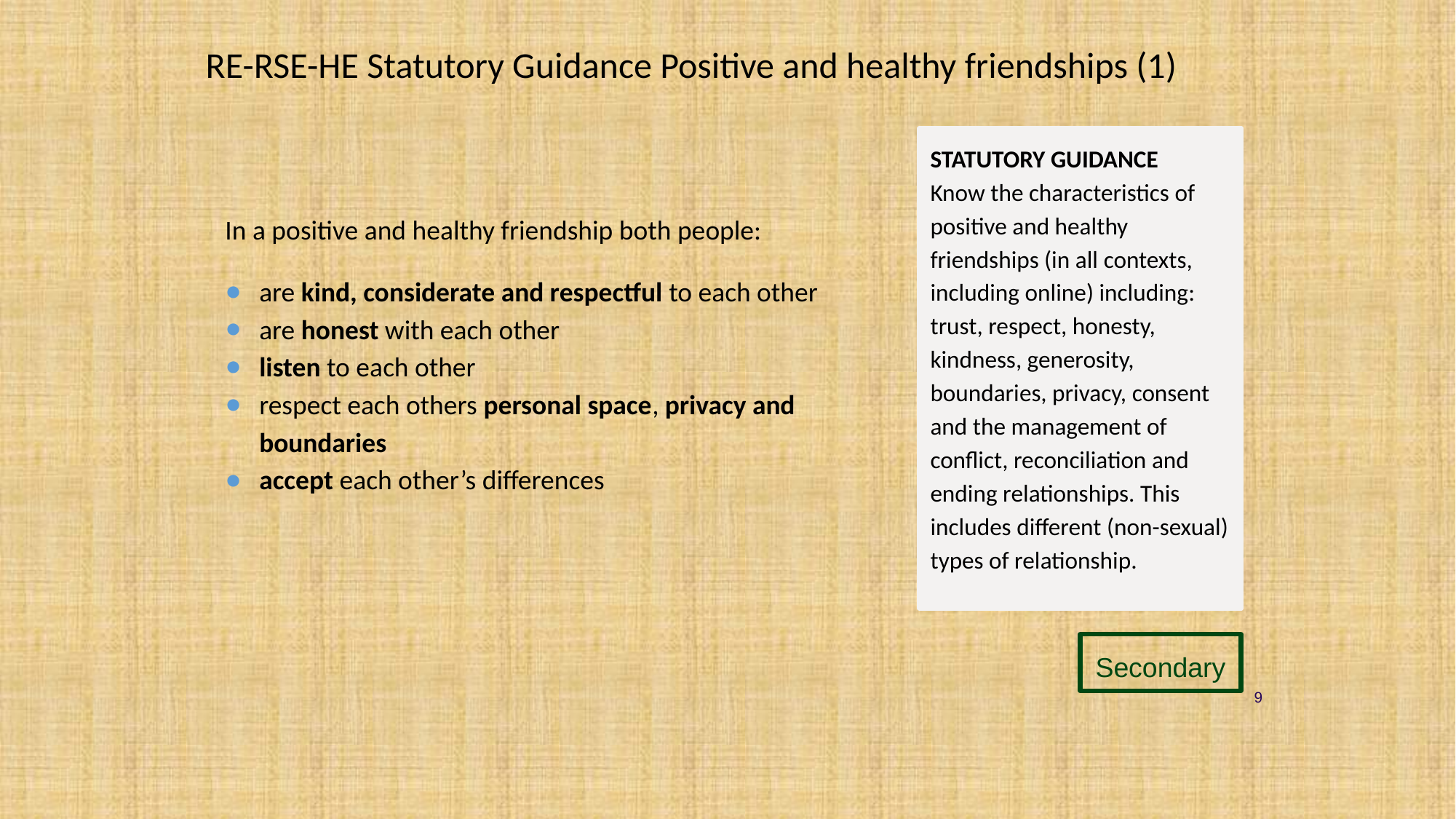

# RE-RSE-HE Statutory Guidance Positive and healthy friendships (1)
STATUTORY GUIDANCE
Know the characteristics of positive and healthy friendships (in all contexts, including online) including: trust, respect, honesty, kindness, generosity, boundaries, privacy, consent and the management of conflict, reconciliation and ending relationships. This includes different (non-sexual) types of relationship.
In a positive and healthy friendship both people:
are kind, considerate and respectful to each other
are honest with each other
listen to each other
respect each others personal space, privacy and boundaries
accept each other’s differences

Secondary
9